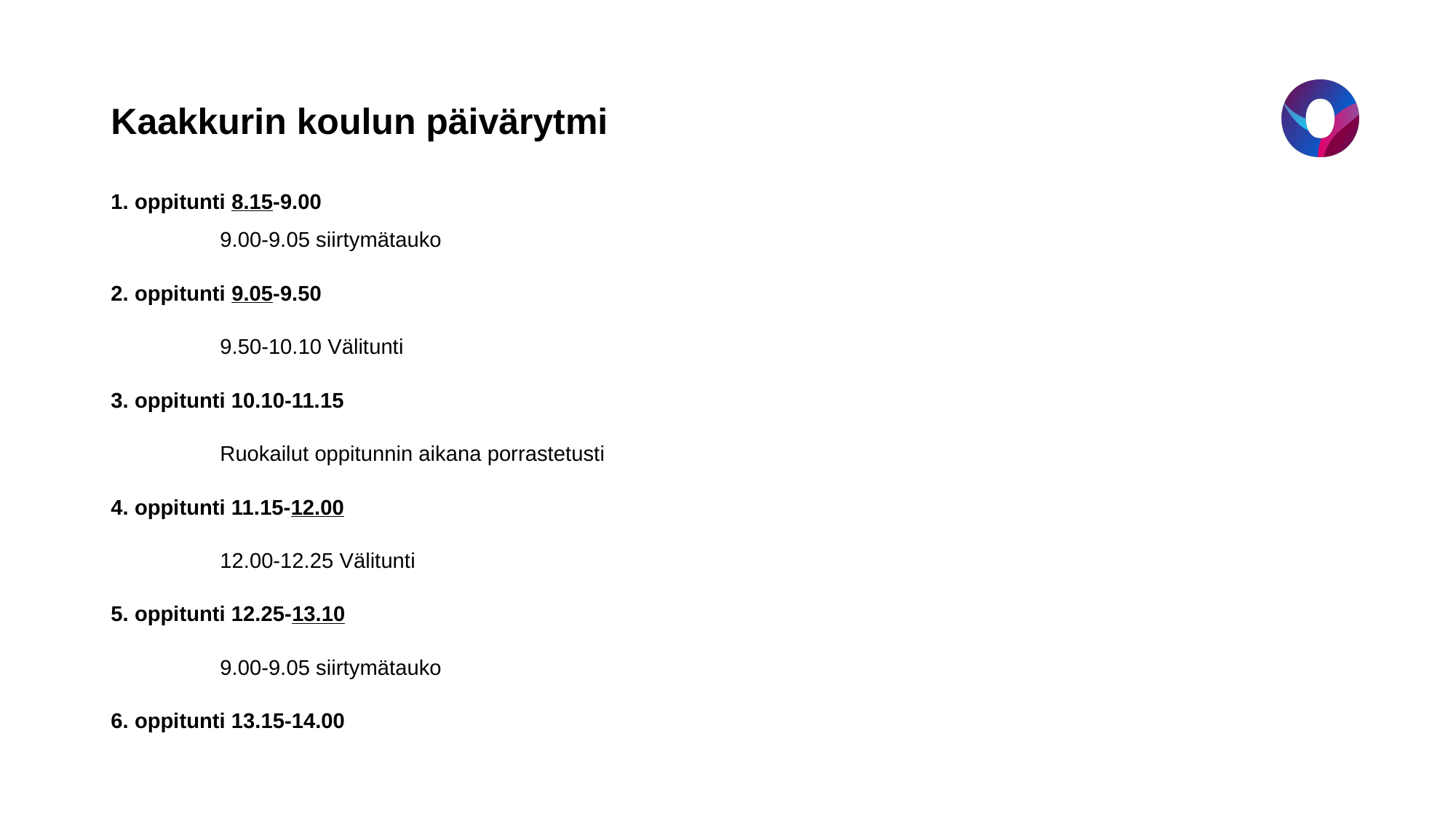

# Kaakkurin koulun päivärytmi
1. oppitunti 8.15-9.00
  	9.00-9.05 siirtymätauko
2. oppitunti 9.05-9.50
	9.50-10.10 Välitunti
3. oppitunti 10.10-11.15
	Ruokailut oppitunnin aikana porrastetusti
4. oppitunti 11.15-12.00
	12.00-12.25 Välitunti
5. oppitunti 12.25-13.10
	9.00-9.05 siirtymätauko
6. oppitunti 13.15-14.00